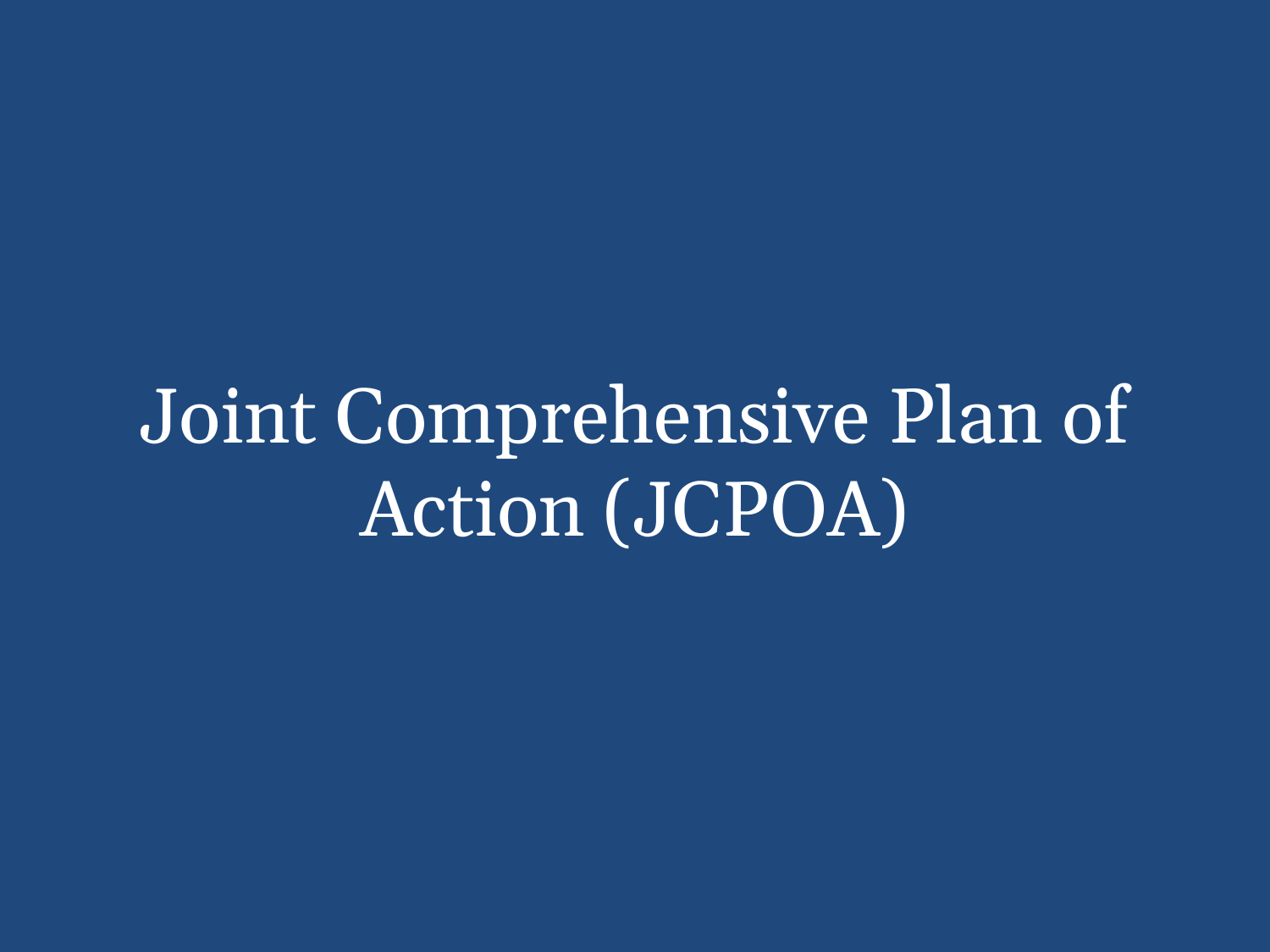

#

Joint Comprehensive Plan of Action (JCPOA)